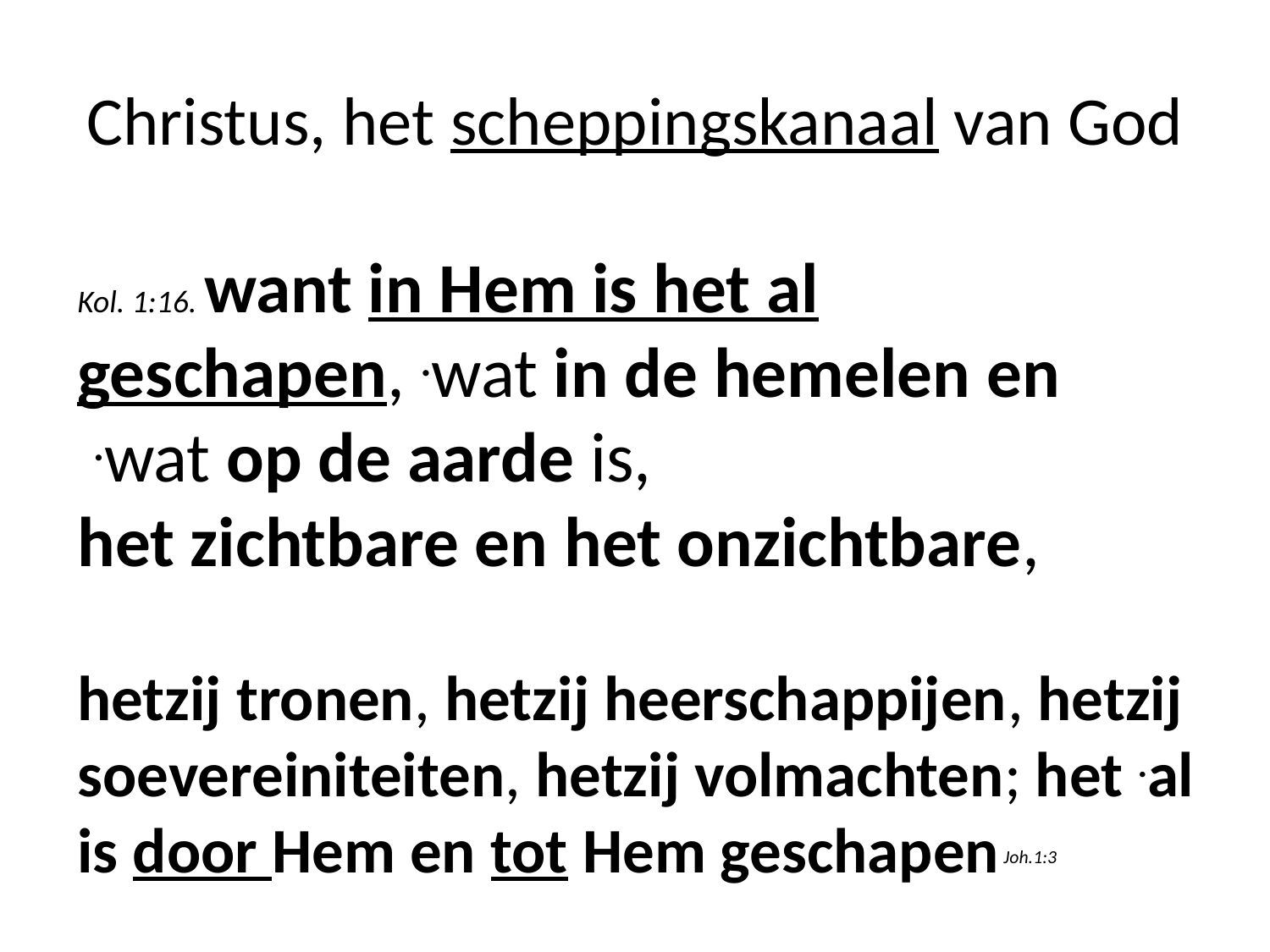

# Christus, het scheppingskanaal van God
Kol. 1:16. want in Hem is het al geschapen, .wat in de hemelen en
 .wat op de aarde is,
het zichtbare en het onzichtbare,

hetzij tronen, hetzij heerschappijen, hetzij soevereiniteiten, hetzij volmachten; het .al is door Hem en tot Hem geschapen Joh.1:3